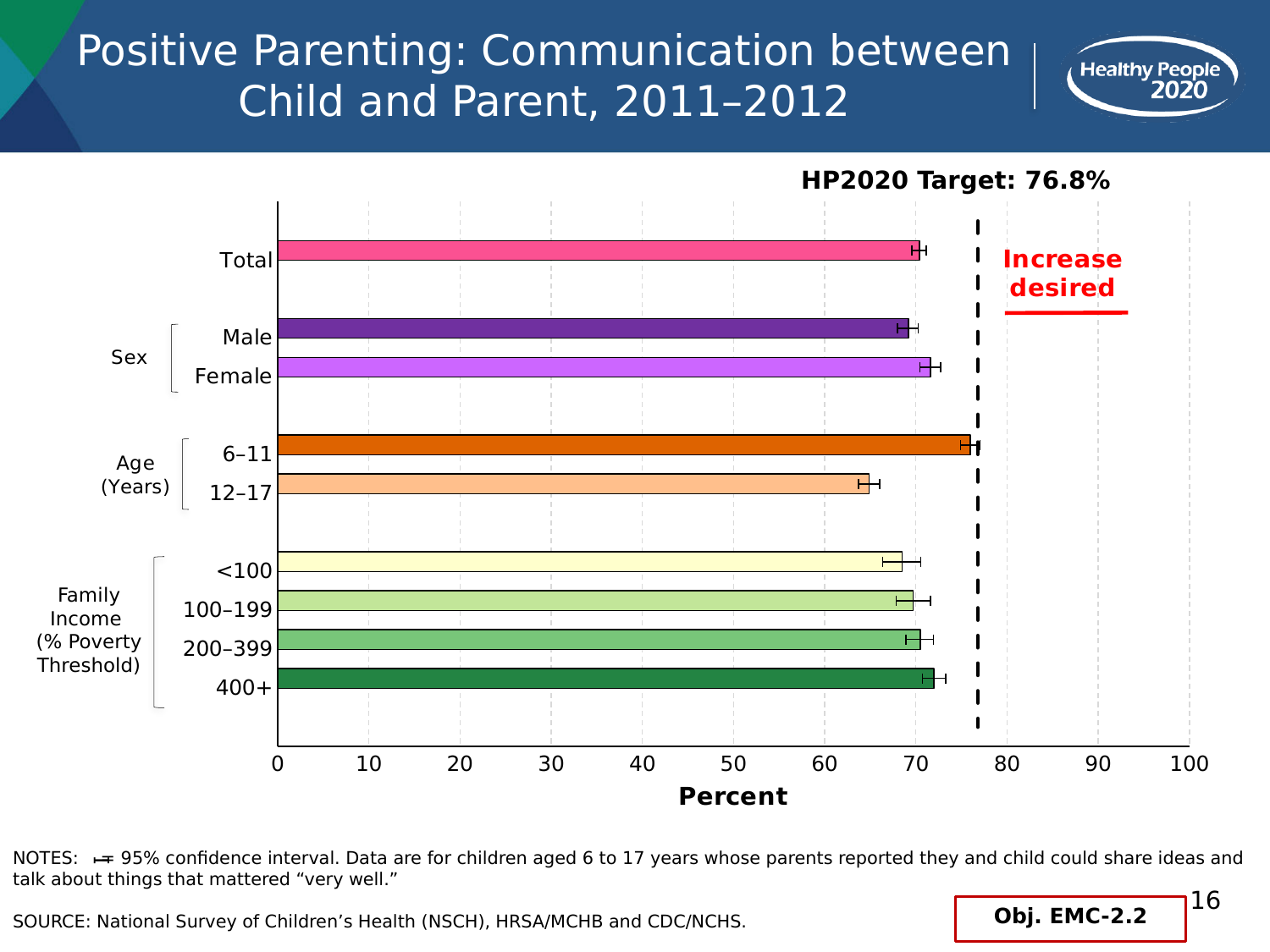

# Positive Parenting: Communication between Child and Parent, 2011–2012
HP2020 Target: 76.8%

[unsupported chart]

Family Income
(% Poverty Threshold)
NOTES:    = 95% confidence interval. Data are for children aged 6 to 17 years whose parents reported they and child could share ideas and talk about things that mattered “very well.”
SOURCE: National Survey of Children’s Health (NSCH), HRSA/MCHB and CDC/NCHS.
I
16
Obj. EMC-2.2